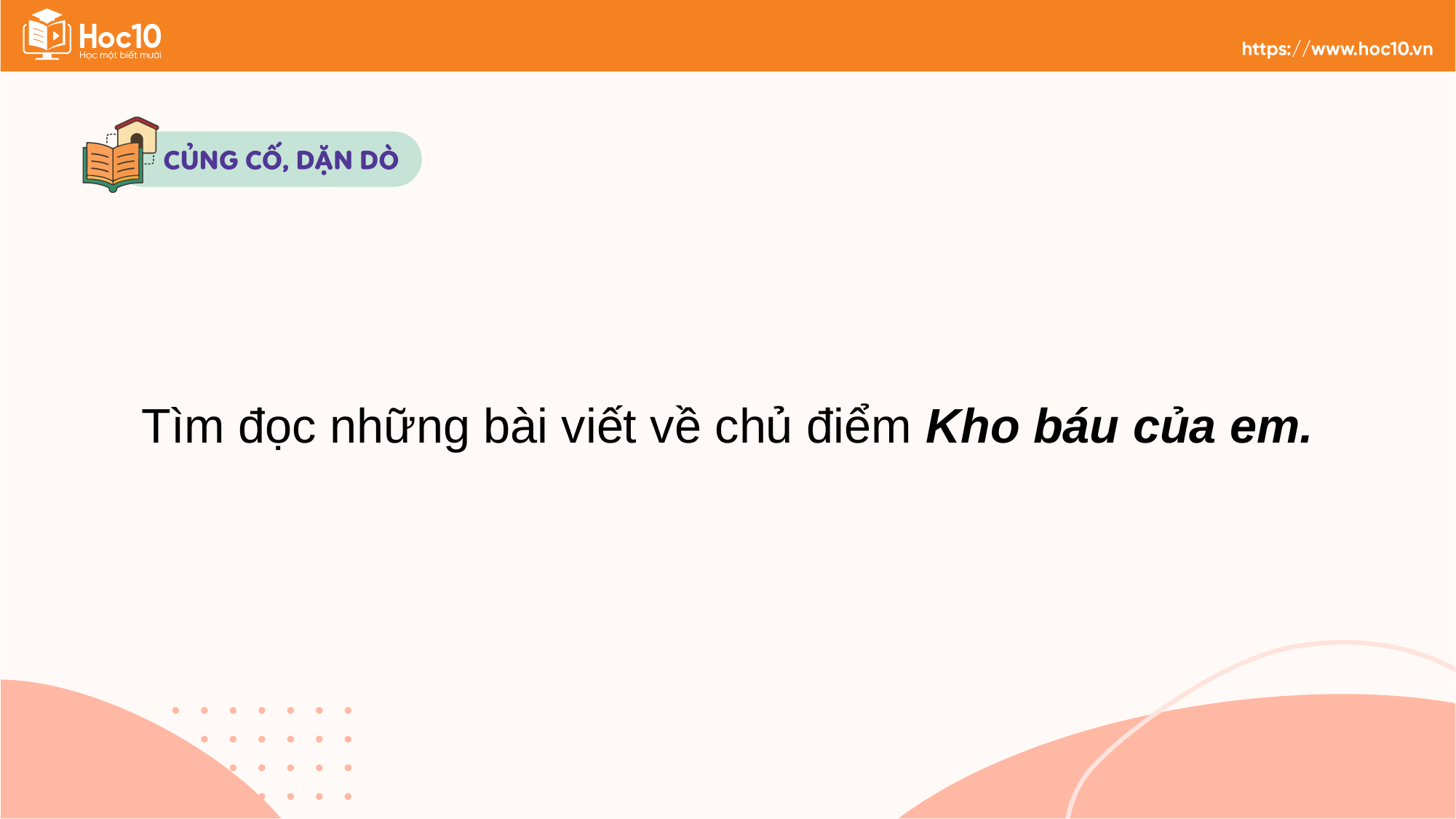

Tìm đọc những bài viết về chủ điểm Kho báu của em.